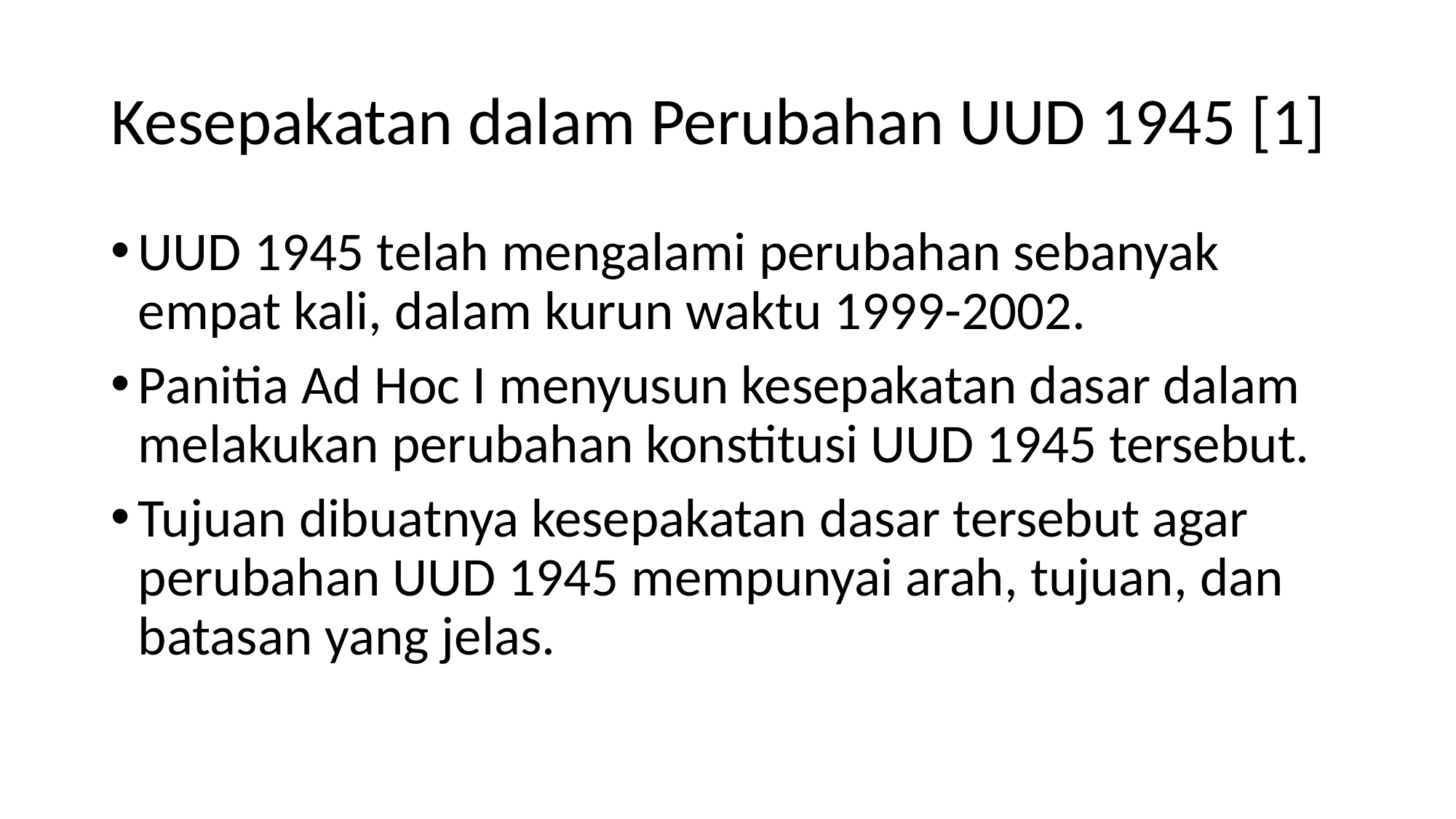

# Kesepakatan dalam Perubahan UUD 1945 [1]
UUD 1945 telah mengalami perubahan sebanyak empat kali, dalam kurun waktu 1999-2002.
Panitia Ad Hoc I menyusun kesepakatan dasar dalam melakukan perubahan konstitusi UUD 1945 tersebut.
Tujuan dibuatnya kesepakatan dasar tersebut agar perubahan UUD 1945 mempunyai arah, tujuan, dan batasan yang jelas.